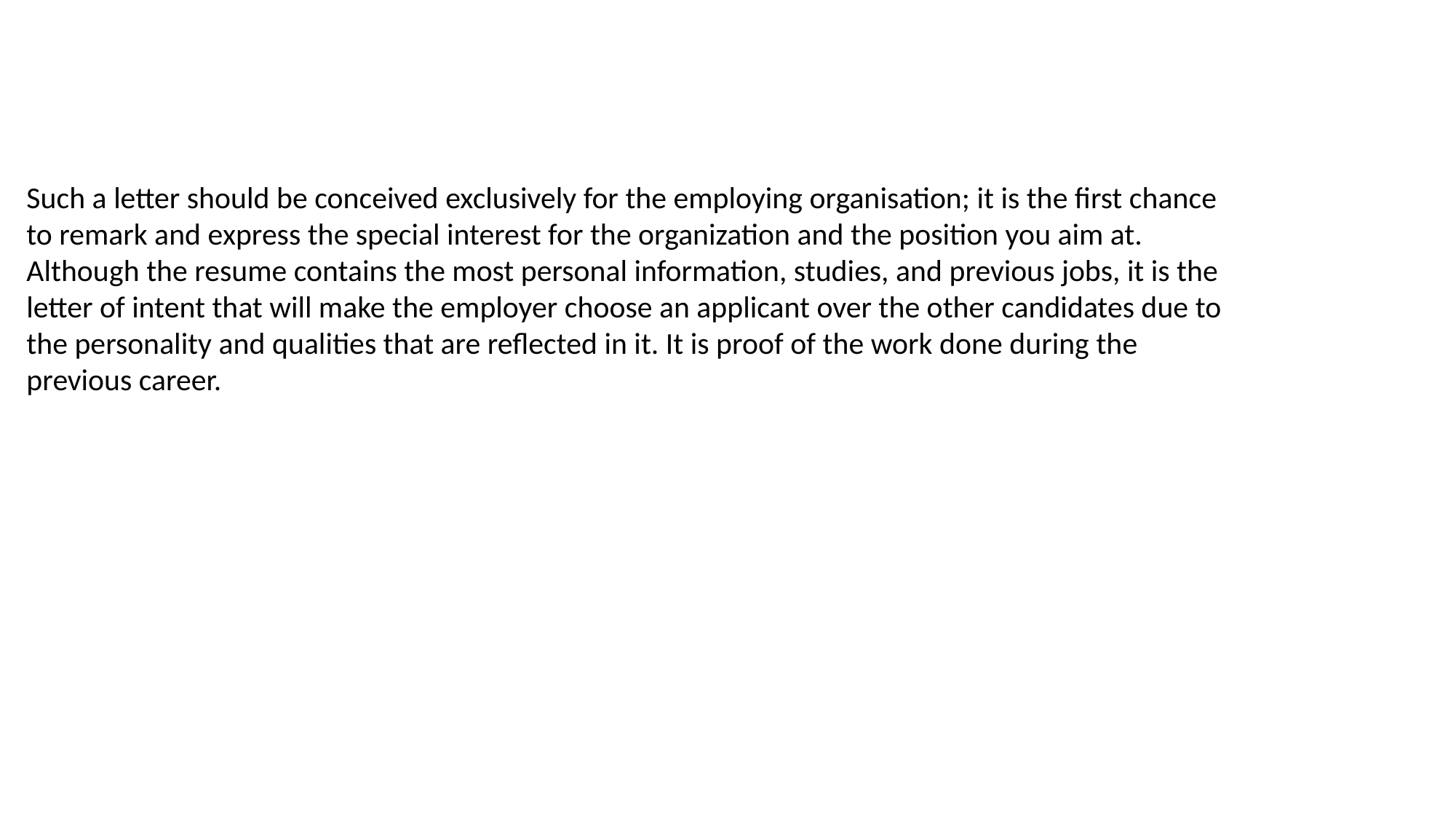

Such a letter should be conceived exclusively for the employing organisation; it is the first chance to remark and express the special interest for the organization and the position you aim at.
Although the resume contains the most personal information, studies, and previous jobs, it is the letter of intent that will make the employer choose an applicant over the other candidates due to the personality and qualities that are reflected in it. It is proof of the work done during the previous career.